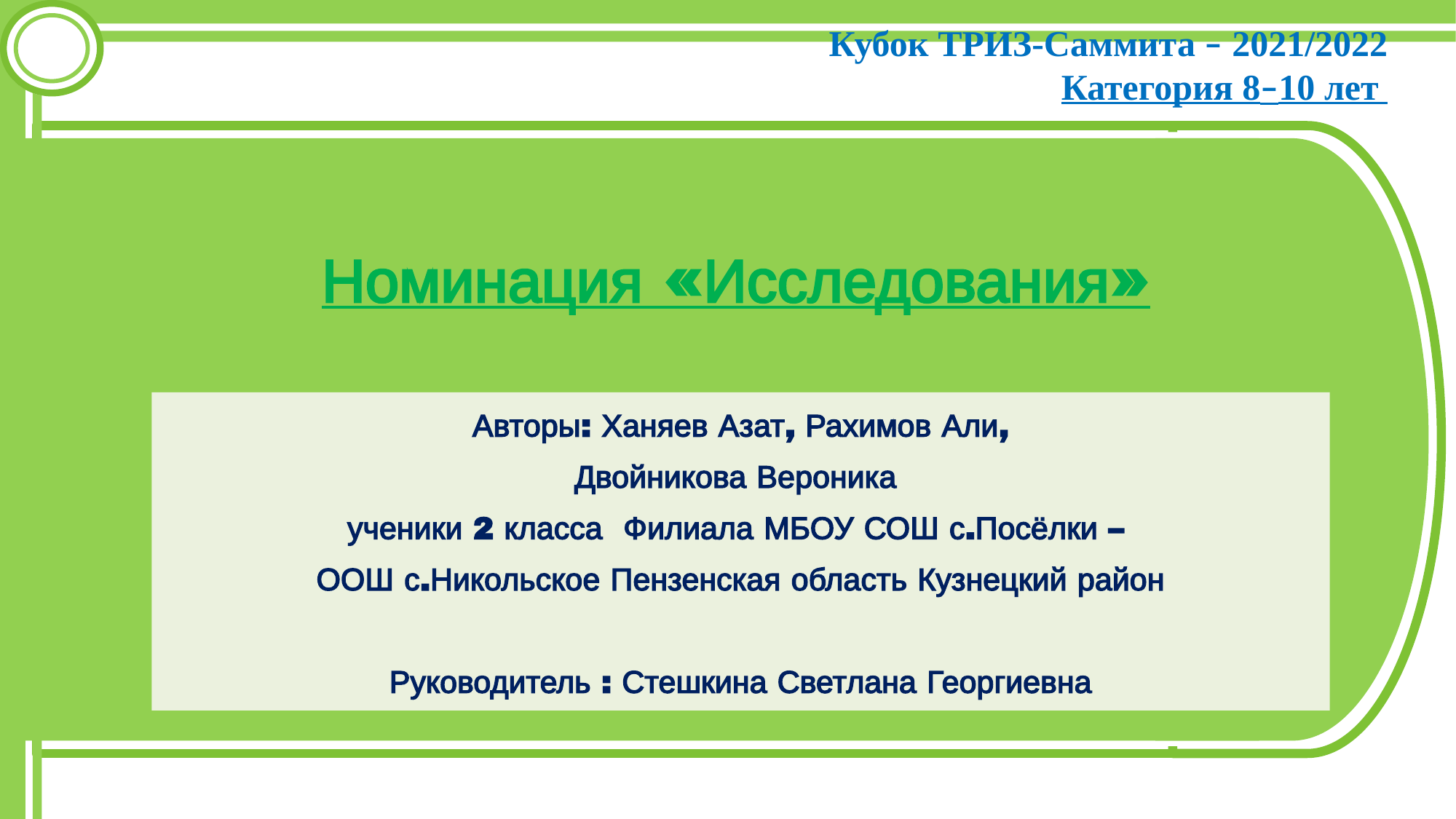

Кубок ТРИЗ-Саммита – 2021/2022
Категория 8–10 лет
# Номинация «Исследования»
Авторы: Ханяев Азат, Рахимов Али,
Двойникова Вероника
ученики 2 класса  Филиала МБОУ СОШ с.Посёлки –
ООШ с.Никольское Пензенская область Кузнецкий район

Руководитель : Стешкина Светлана Георгиевна